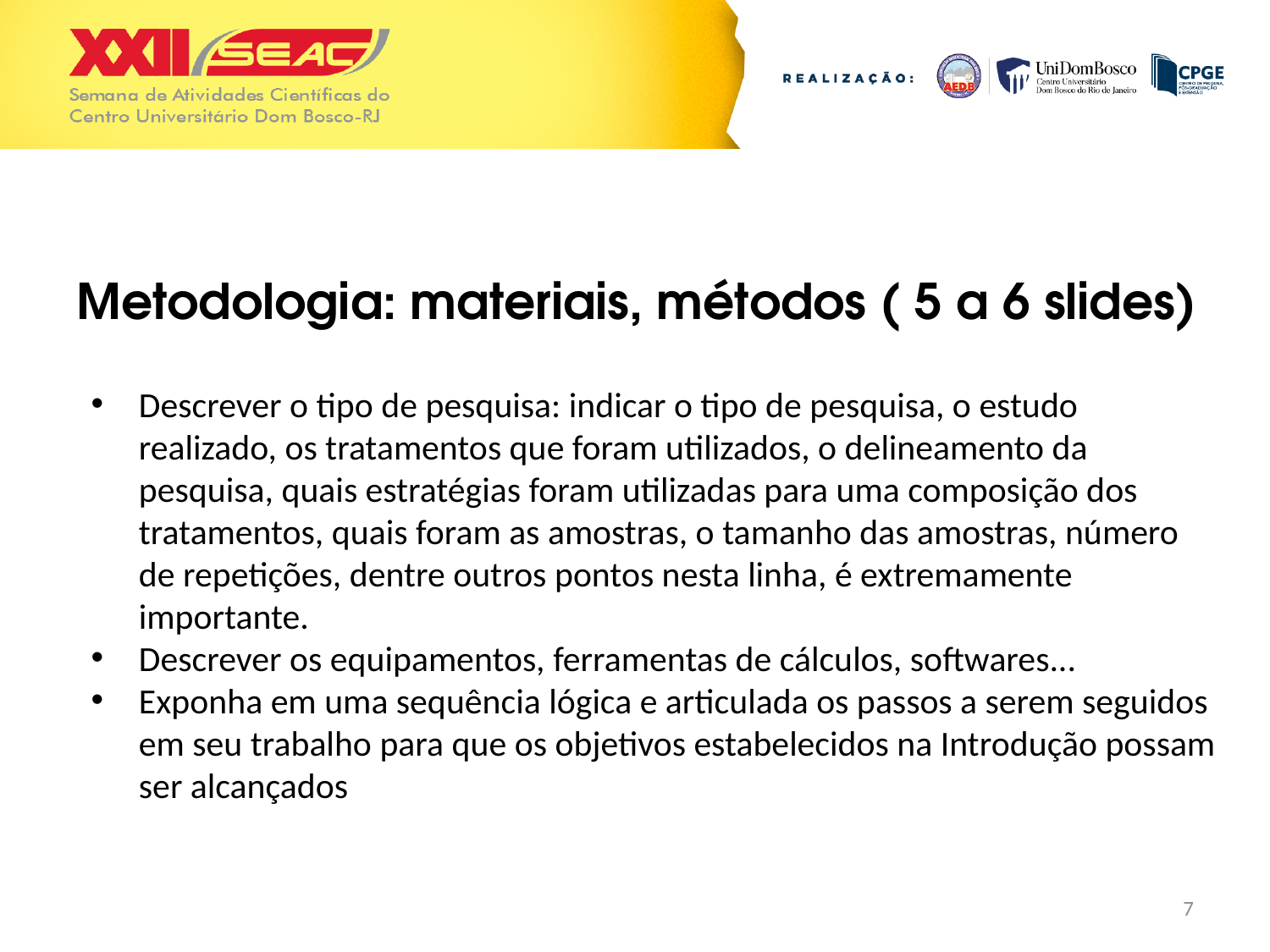

Metodologia: materiais, métodos ( 5 a 6 slides)
Descrever o tipo de pesquisa: indicar o tipo de pesquisa, o estudo realizado, os tratamentos que foram utilizados, o delineamento da pesquisa, quais estratégias foram utilizadas para uma composição dos tratamentos, quais foram as amostras, o tamanho das amostras, número de repetições, dentre outros pontos nesta linha, é extremamente importante.
Descrever os equipamentos, ferramentas de cálculos, softwares...
Exponha em uma sequência lógica e articulada os passos a serem seguidos em seu trabalho para que os objetivos estabelecidos na Introdução possam ser alcançados
7